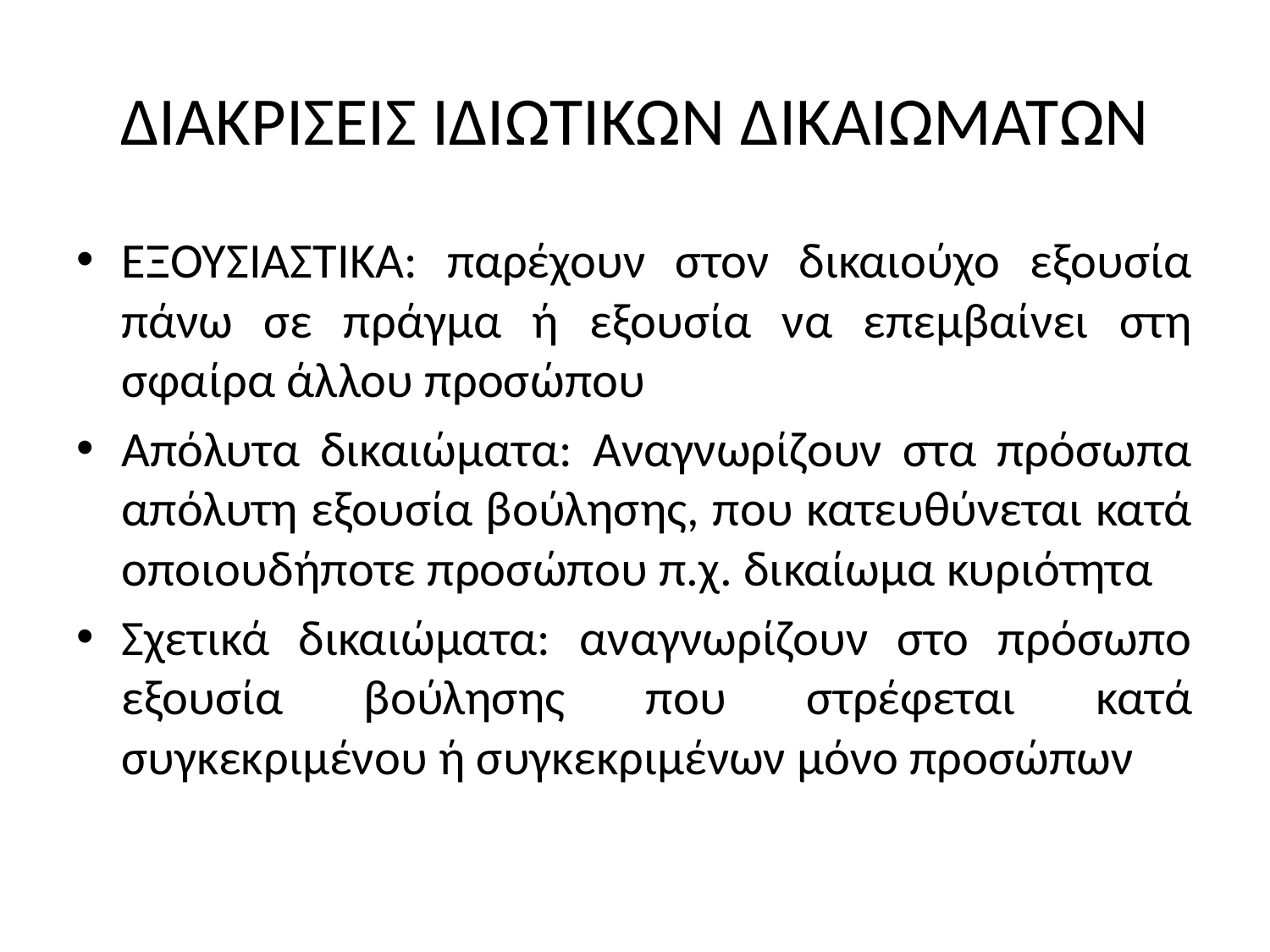

# ΔΙΑΚΡΙΣΕΙΣ ΙΔΙΩΤΙΚΩΝ ΔΙΚΑΙΩΜΑΤΩΝ
ΕΞΟΥΣΙΑΣΤΙΚΑ: παρέχουν στον δικαιούχο εξουσία πάνω σε πράγμα ή εξουσία να επεμβαίνει στη σφαίρα άλλου προσώπου
Απόλυτα δικαιώματα: Αναγνωρίζουν στα πρόσωπα απόλυτη εξουσία βούλησης, που κατευθύνεται κατά οποιουδήποτε προσώπου π.χ. δικαίωμα κυριότητα
Σχετικά δικαιώματα: αναγνωρίζουν στο πρόσωπο εξουσία βούλησης που στρέφεται κατά συγκεκριμένου ή συγκεκριμένων μόνο προσώπων